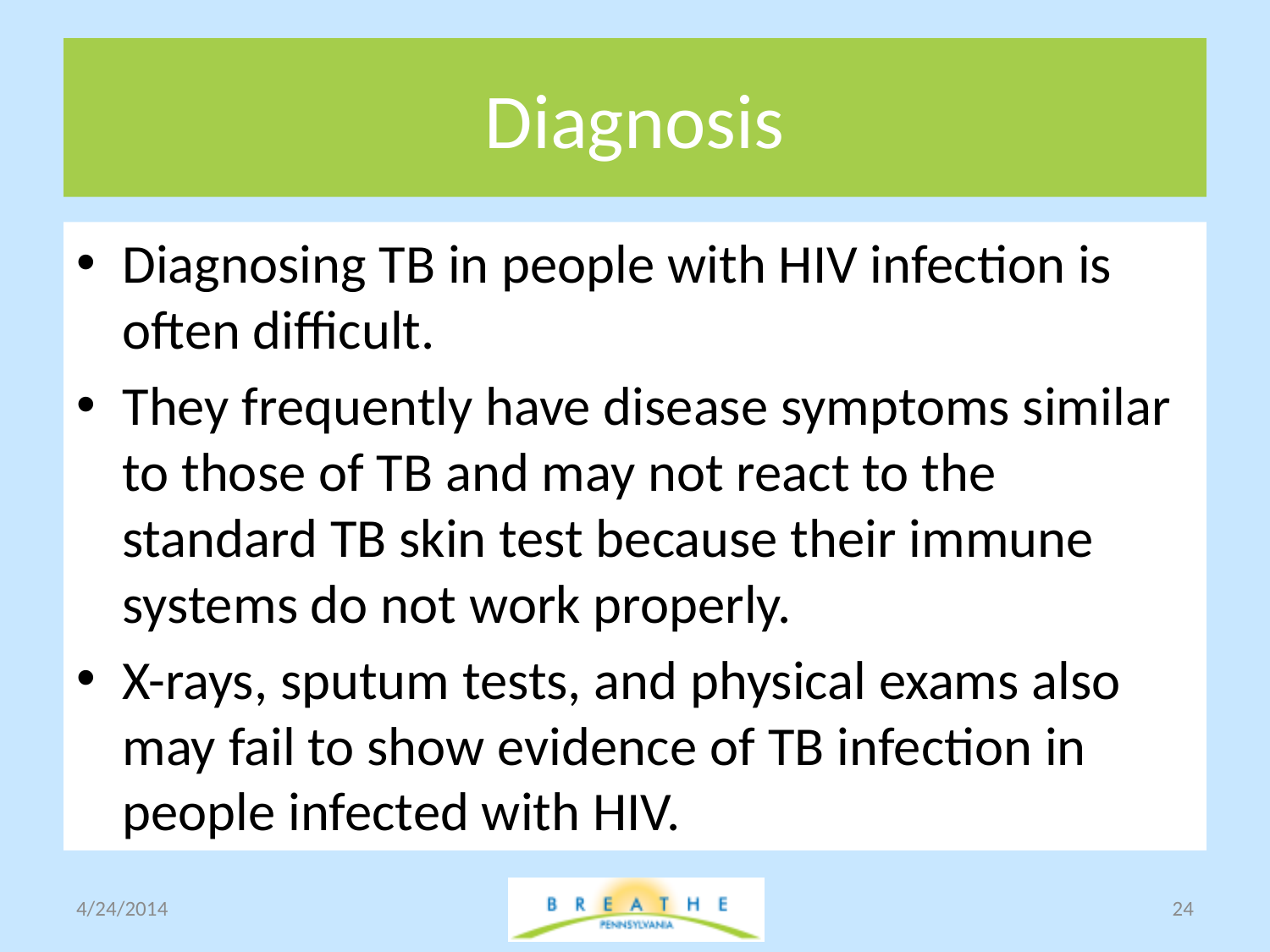

# Diagnosis
Diagnosing TB in people with HIV infection is often difficult.
They frequently have disease symptoms similar to those of TB and may not react to the standard TB skin test because their immune systems do not work properly.
X-rays, sputum tests, and physical exams also may fail to show evidence of TB infection in people infected with HIV.
4/24/2014
24